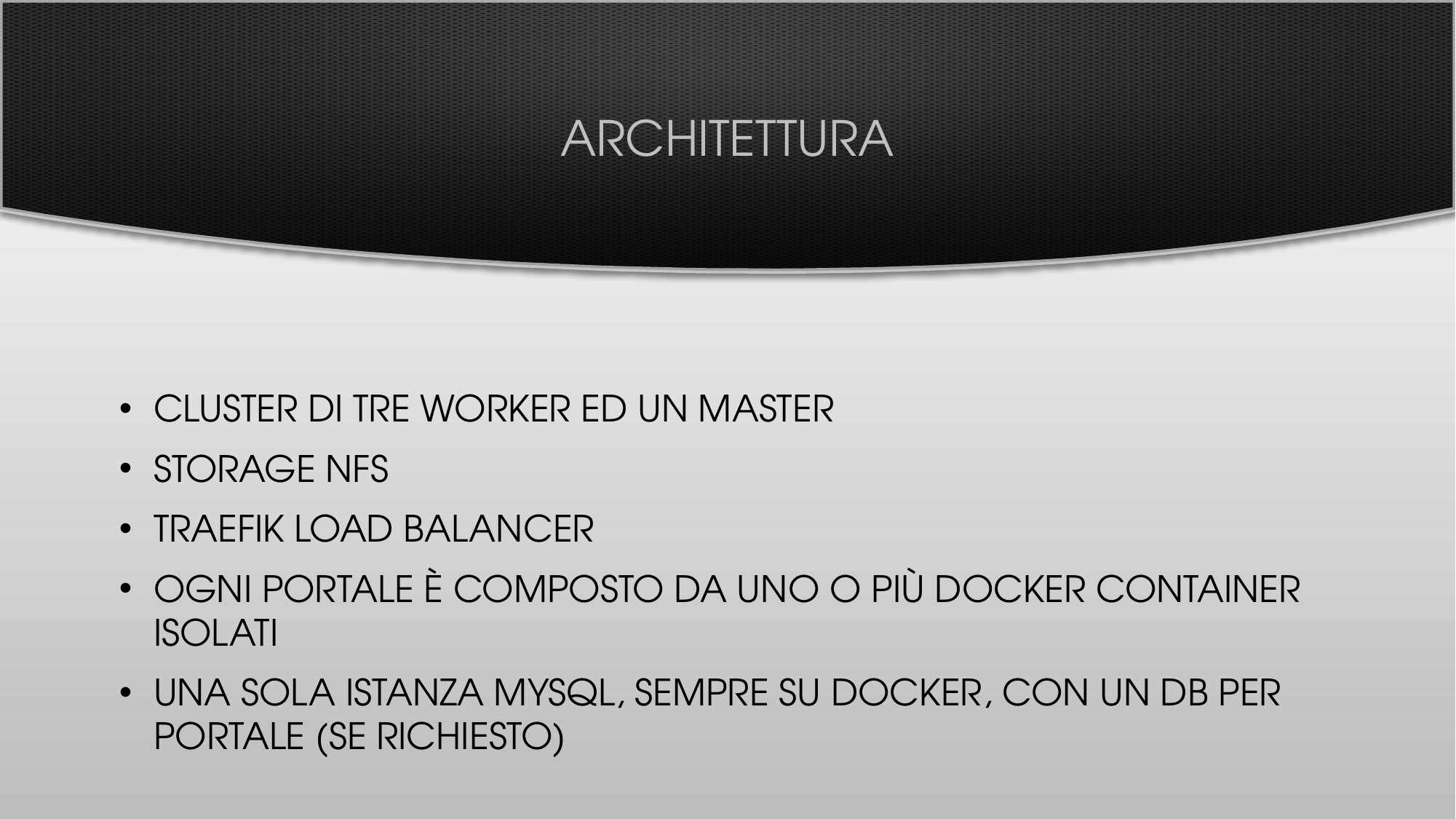

# Architettura

Cluster di tre worker ed un master
Storage nfs
Traefik load balancer
Ogni portale è composto da uno o più docker container isolati
Una sola istanza mysql, sempre su docker, con un db per portale (se richiesto)